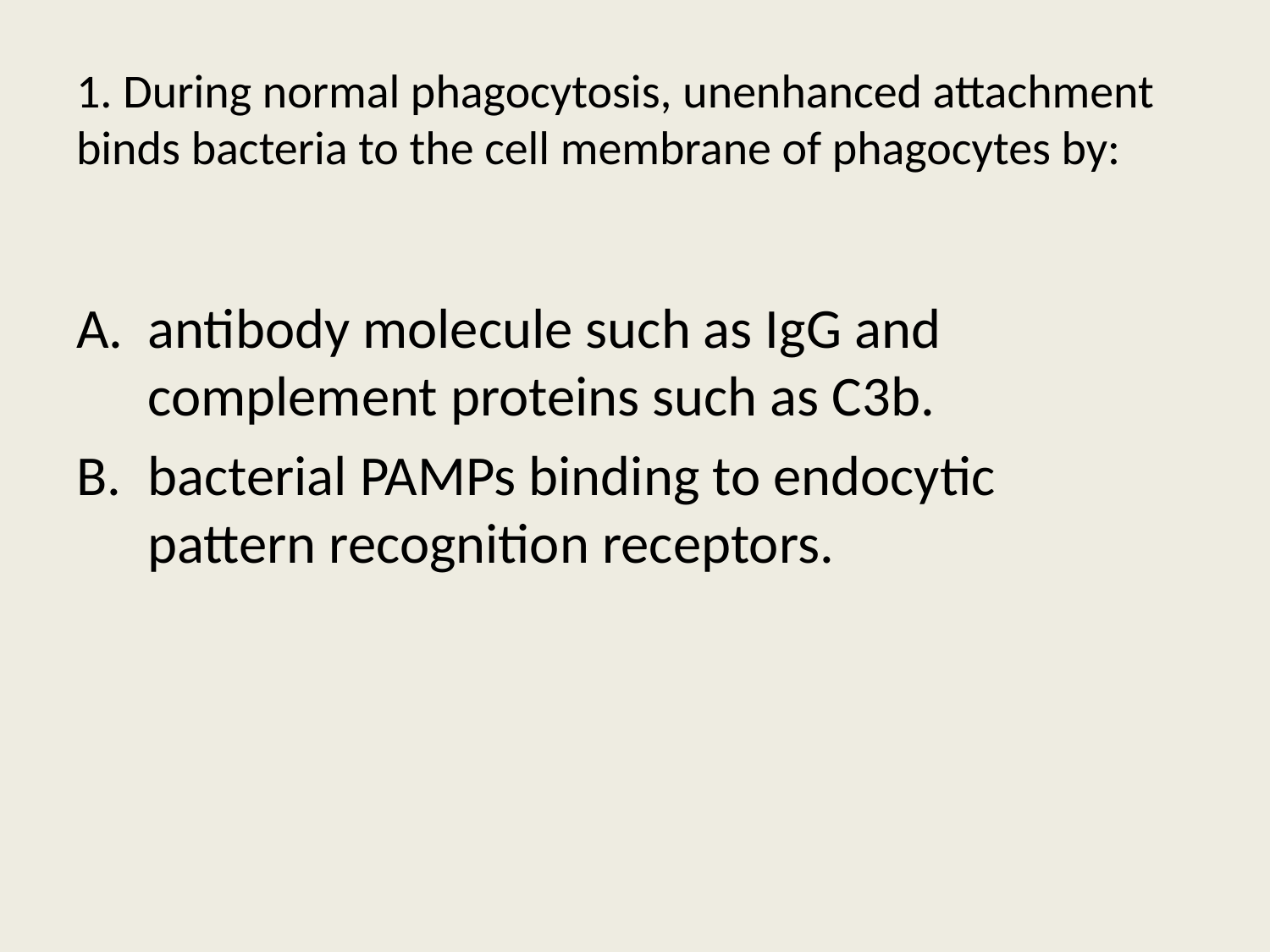

# 1. During normal phagocytosis, unenhanced attachment binds bacteria to the cell membrane of phagocytes by:
antibody molecule such as IgG and complement proteins such as C3b.
bacterial PAMPs binding to endocytic pattern recognition receptors.